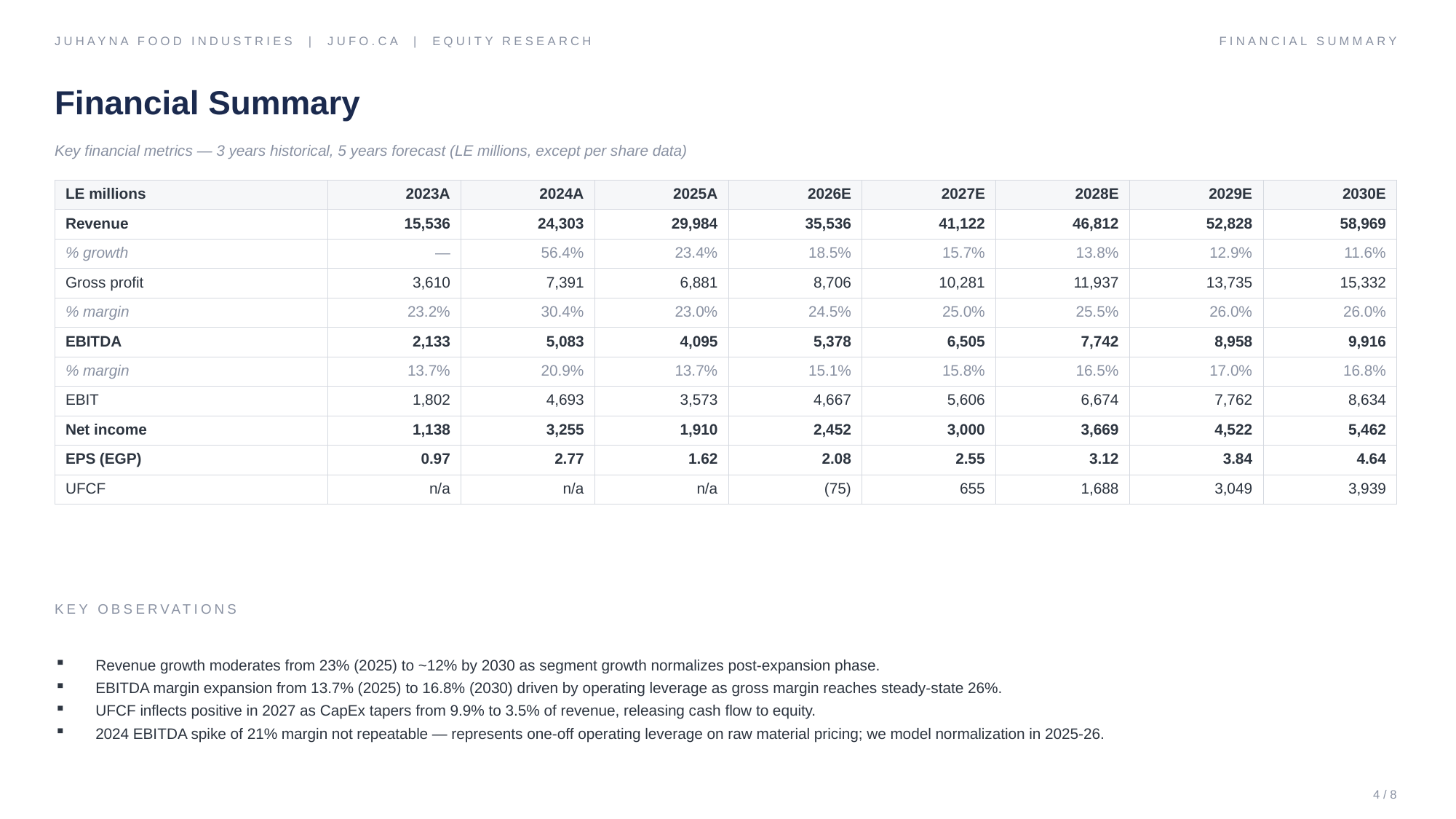

JUHAYNA FOOD INDUSTRIES  |  JUFO.CA  |  EQUITY RESEARCH
FINANCIAL SUMMARY
Financial Summary
Key financial metrics — 3 years historical, 5 years forecast (LE millions, except per share data)
| LE millions | 2023A | 2024A | 2025A | 2026E | 2027E | 2028E | 2029E | 2030E |
| --- | --- | --- | --- | --- | --- | --- | --- | --- |
| Revenue | 15,536 | 24,303 | 29,984 | 35,536 | 41,122 | 46,812 | 52,828 | 58,969 |
| % growth | — | 56.4% | 23.4% | 18.5% | 15.7% | 13.8% | 12.9% | 11.6% |
| Gross profit | 3,610 | 7,391 | 6,881 | 8,706 | 10,281 | 11,937 | 13,735 | 15,332 |
| % margin | 23.2% | 30.4% | 23.0% | 24.5% | 25.0% | 25.5% | 26.0% | 26.0% |
| EBITDA | 2,133 | 5,083 | 4,095 | 5,378 | 6,505 | 7,742 | 8,958 | 9,916 |
| % margin | 13.7% | 20.9% | 13.7% | 15.1% | 15.8% | 16.5% | 17.0% | 16.8% |
| EBIT | 1,802 | 4,693 | 3,573 | 4,667 | 5,606 | 6,674 | 7,762 | 8,634 |
| Net income | 1,138 | 3,255 | 1,910 | 2,452 | 3,000 | 3,669 | 4,522 | 5,462 |
| EPS (EGP) | 0.97 | 2.77 | 1.62 | 2.08 | 2.55 | 3.12 | 3.84 | 4.64 |
| UFCF | n/a | n/a | n/a | (75) | 655 | 1,688 | 3,049 | 3,939 |
KEY OBSERVATIONS
Revenue growth moderates from 23% (2025) to ~12% by 2030 as segment growth normalizes post-expansion phase.
EBITDA margin expansion from 13.7% (2025) to 16.8% (2030) driven by operating leverage as gross margin reaches steady-state 26%.
UFCF inflects positive in 2027 as CapEx tapers from 9.9% to 3.5% of revenue, releasing cash flow to equity.
2024 EBITDA spike of 21% margin not repeatable — represents one-off operating leverage on raw material pricing; we model normalization in 2025-26.
4 / 8